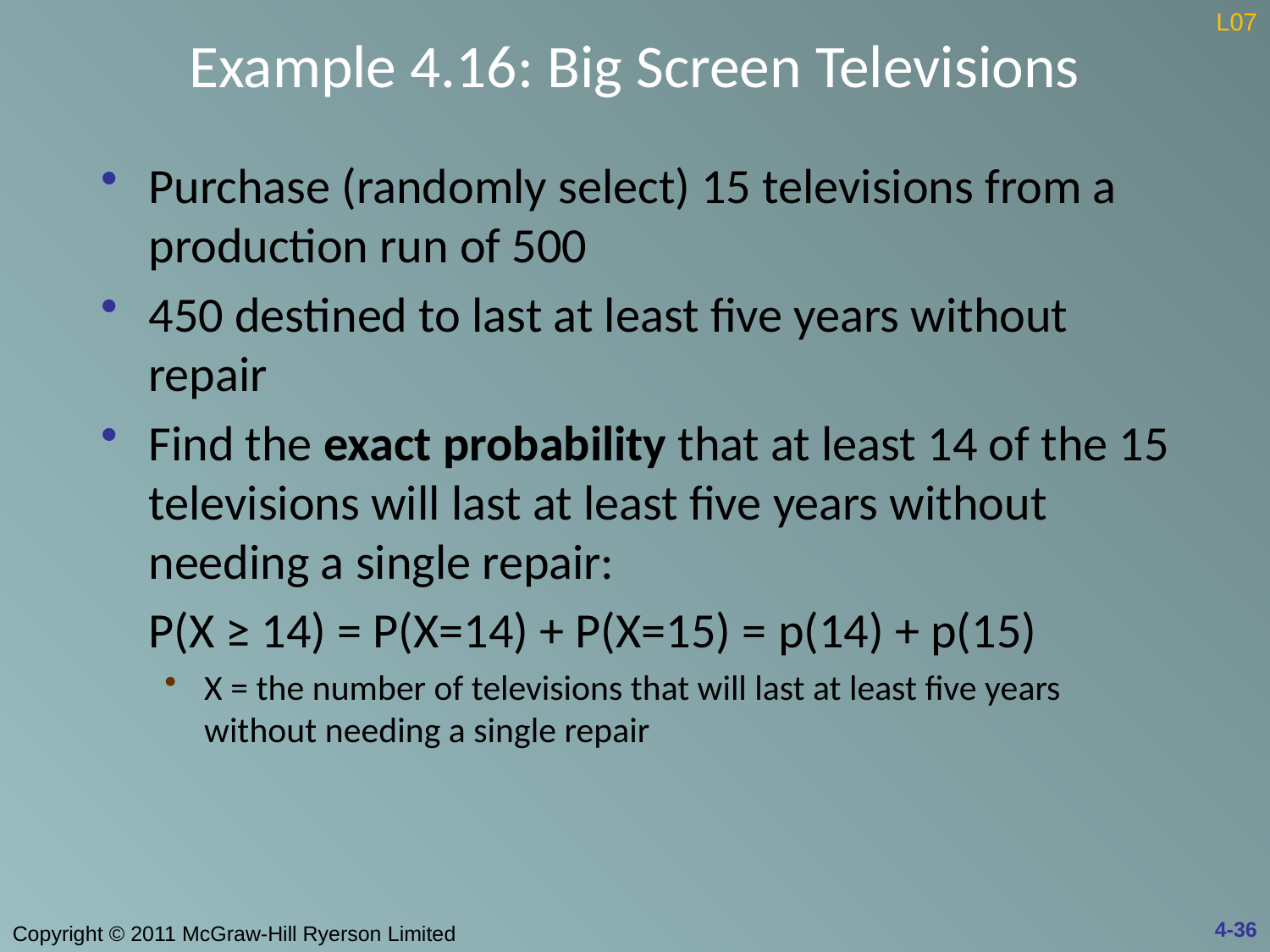

# Example 4.16: Big Screen Televisions
L07
Purchase (randomly select) 15 televisions from a production run of 500
450 destined to last at least five years without repair
Find the exact probability that at least 14 of the 15 televisions will last at least five years without needing a single repair:
	P(X ≥ 14) = P(X=14) + P(X=15) = p(14) + p(15)
X = the number of televisions that will last at least five years without needing a single repair
4-36